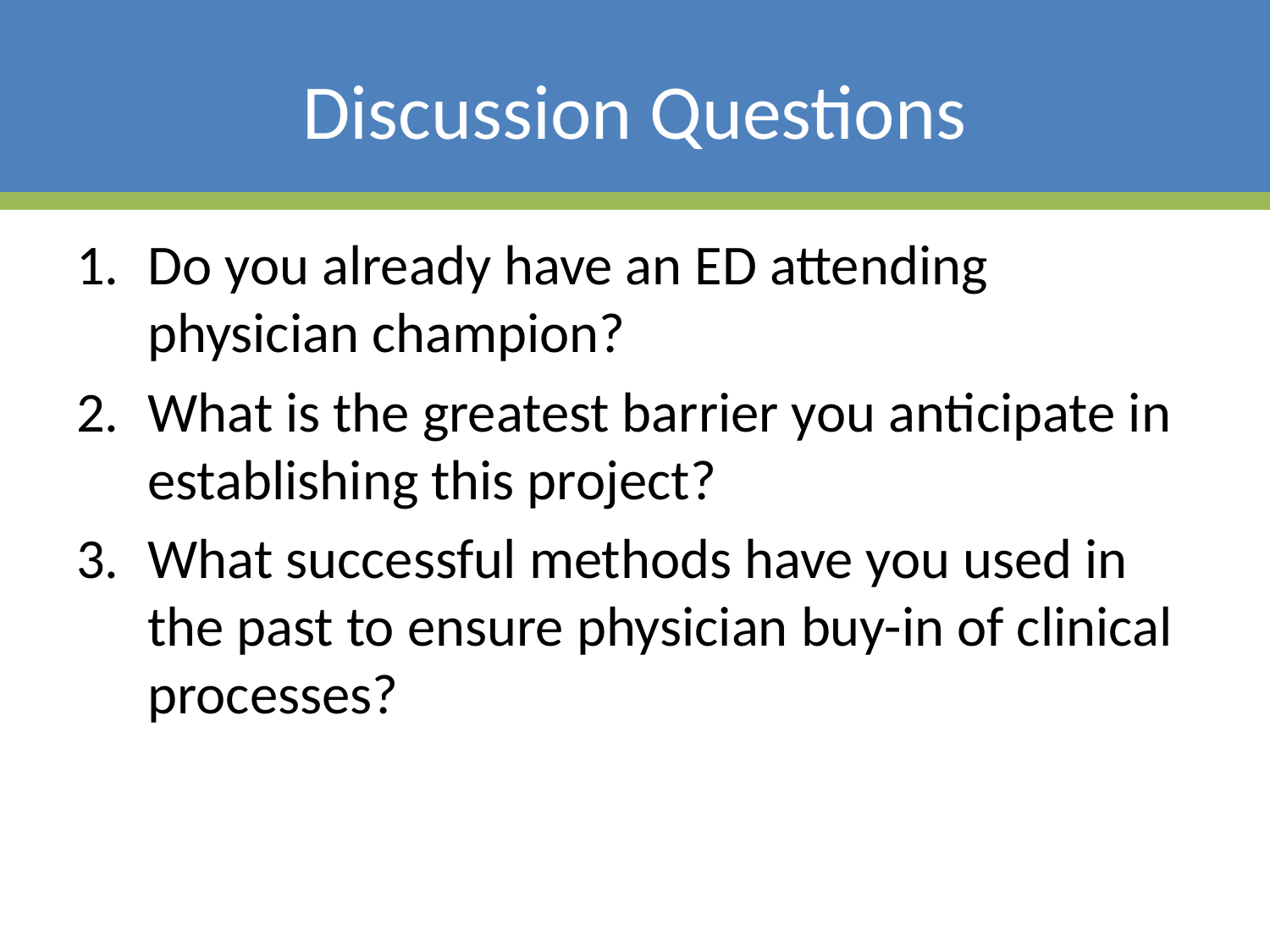

# Discussion Questions
Do you already have an ED attending physician champion?
What is the greatest barrier you anticipate in establishing this project?
What successful methods have you used in the past to ensure physician buy-in of clinical processes?